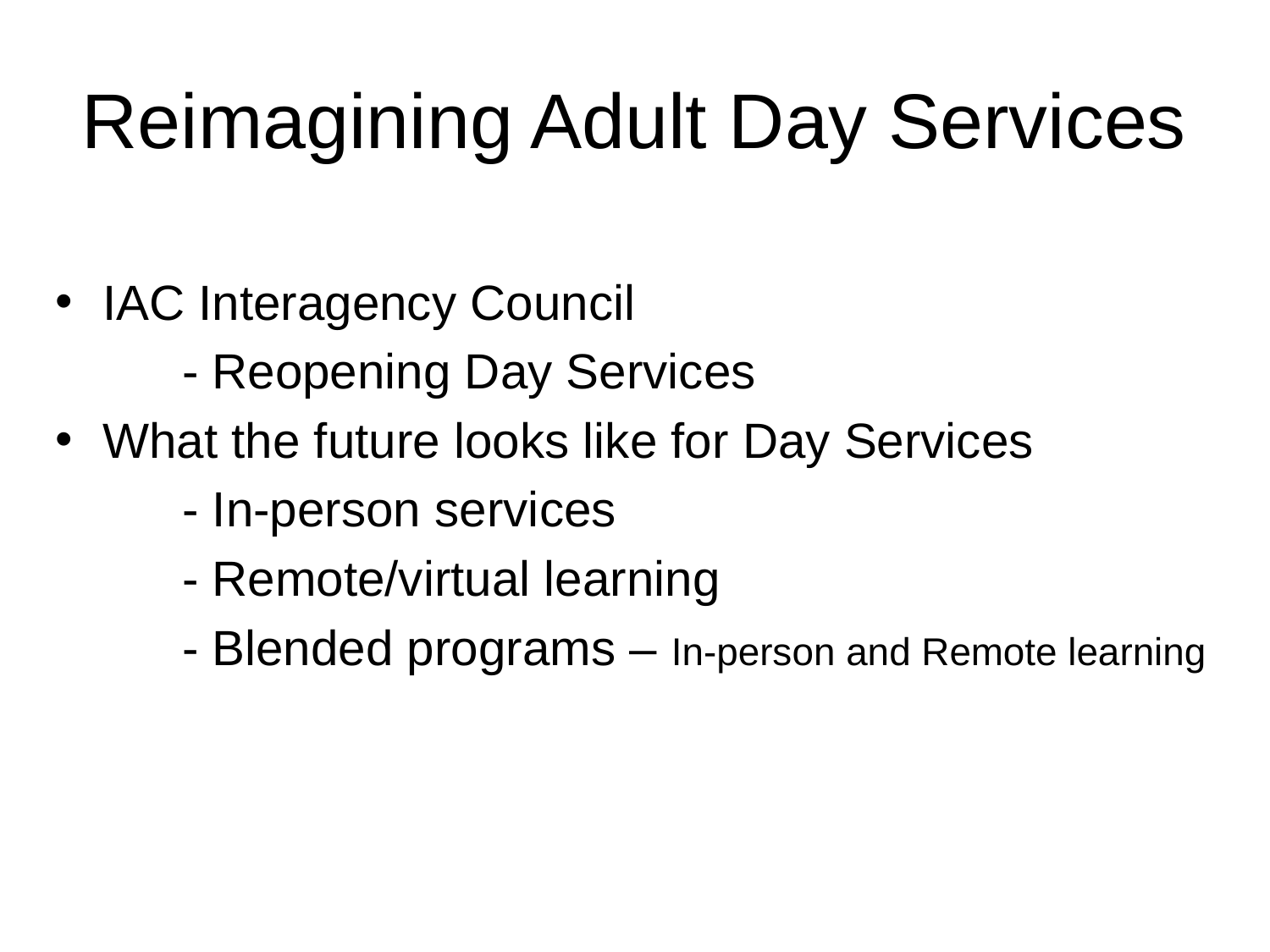

# Reimagining Adult Day Services
IAC Interagency Council
      	- Reopening Day Services
What the future looks like for Day Services
 	- In-person services
	- Remote/virtual learning
	- Blended programs – In-person and Remote learning